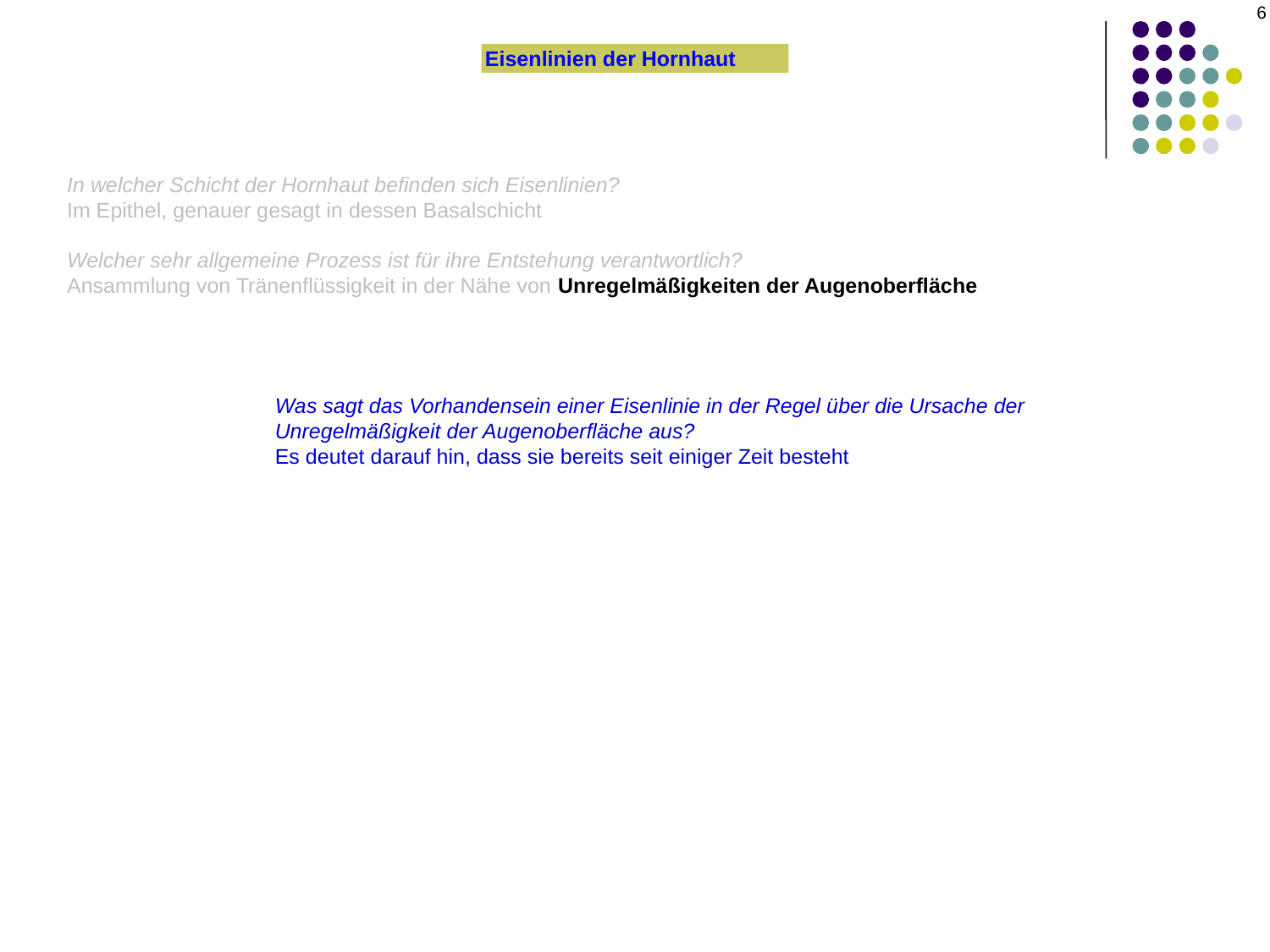

6
Eisenlinien der Hornhaut

In welcher Schicht der Hornhaut befinden sich Eisenlinien?
Im Epithel, genauer gesagt in dessen Basalschicht

Welcher sehr allgemeine Prozess ist für ihre Entstehung verantwortlich?
Ansammlung von Tränenflüssigkeit in der Nähe von Unregelmäßigkeiten der Augenoberfläche
Was sagt das Vorhandensein einer Eisenlinie in der Regel über die Ursache der Unregelmäßigkeit der Augenoberfläche aus?
Es deutet darauf hin, dass sie bereits seit einiger Zeit besteht